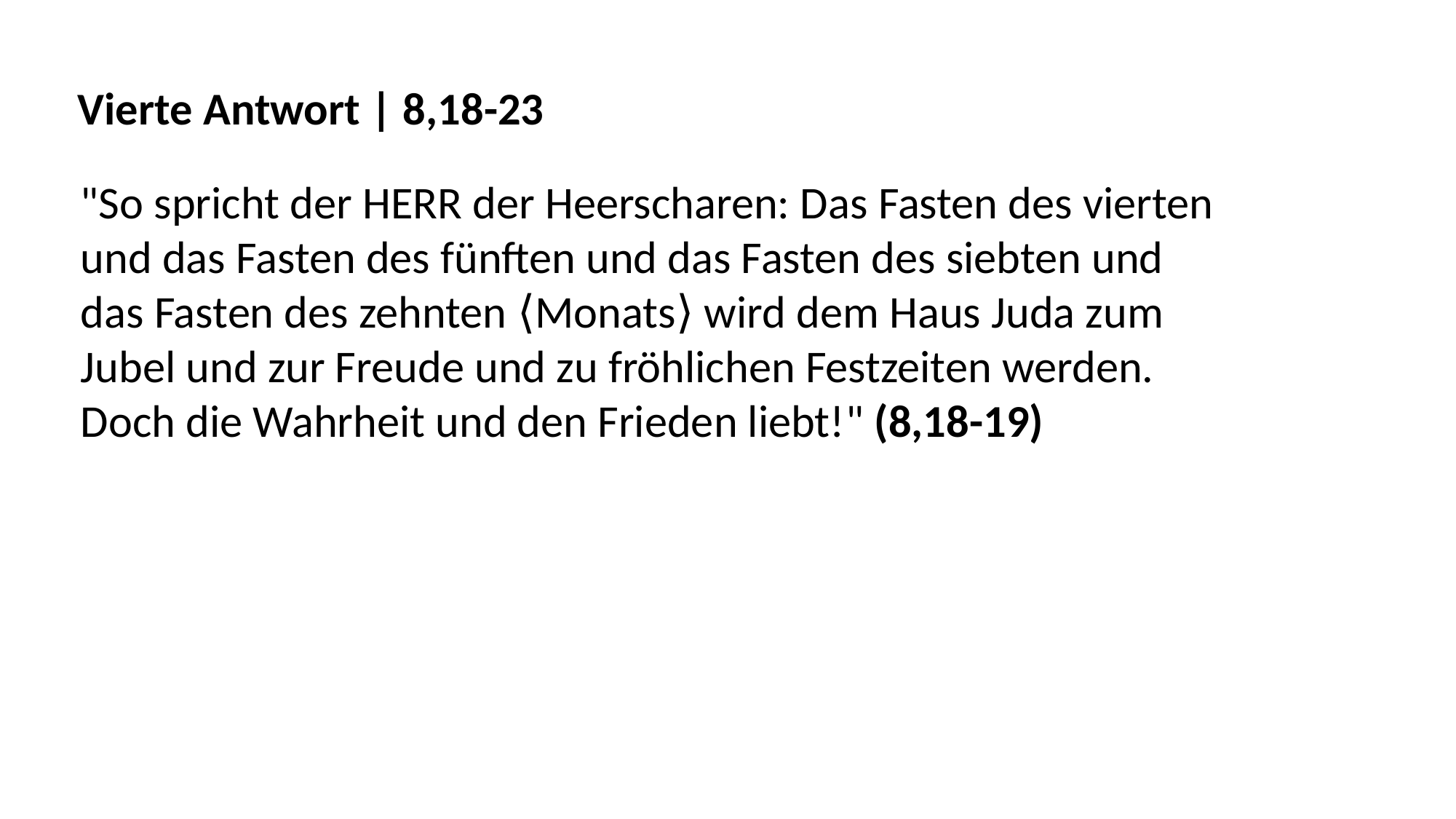

Vierte Antwort | 8,18-23
"So spricht der HERR der Heerscharen: Das Fasten des vierten
und das Fasten des fünften und das Fasten des siebten und
das Fasten des zehnten ⟨Monats⟩ wird dem Haus Juda zum
Jubel und zur Freude und zu fröhlichen Festzeiten werden.
Doch die Wahrheit und den Frieden liebt!" (8,18-19)